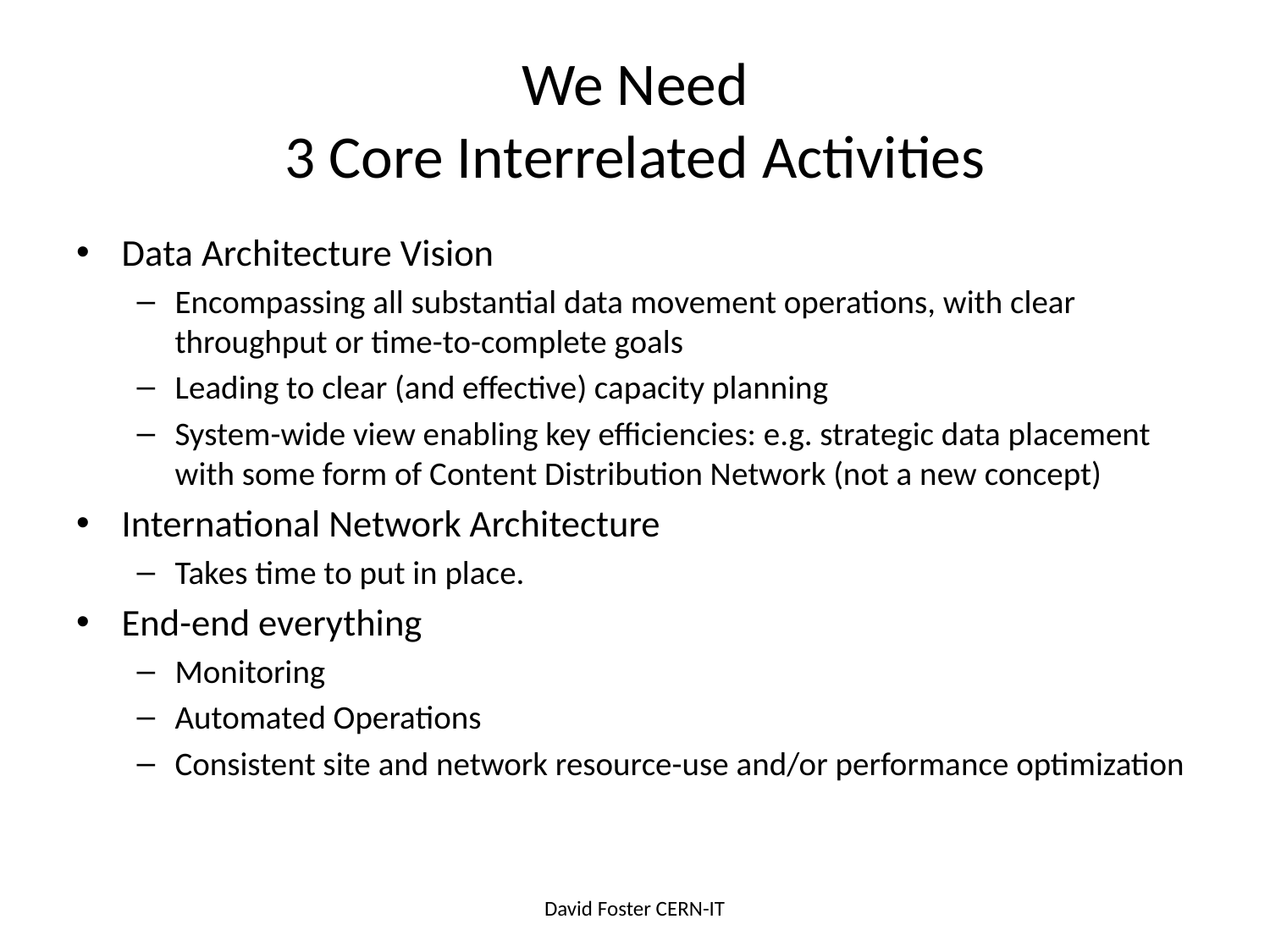

# We Need 3 Core Interrelated Activities
Data Architecture Vision
Encompassing all substantial data movement operations, with clear throughput or time-to-complete goals
Leading to clear (and effective) capacity planning
System-wide view enabling key efficiencies: e.g. strategic data placement with some form of Content Distribution Network (not a new concept)
International Network Architecture
Takes time to put in place.
End-end everything
Monitoring
Automated Operations
Consistent site and network resource-use and/or performance optimization

David Foster CERN-IT